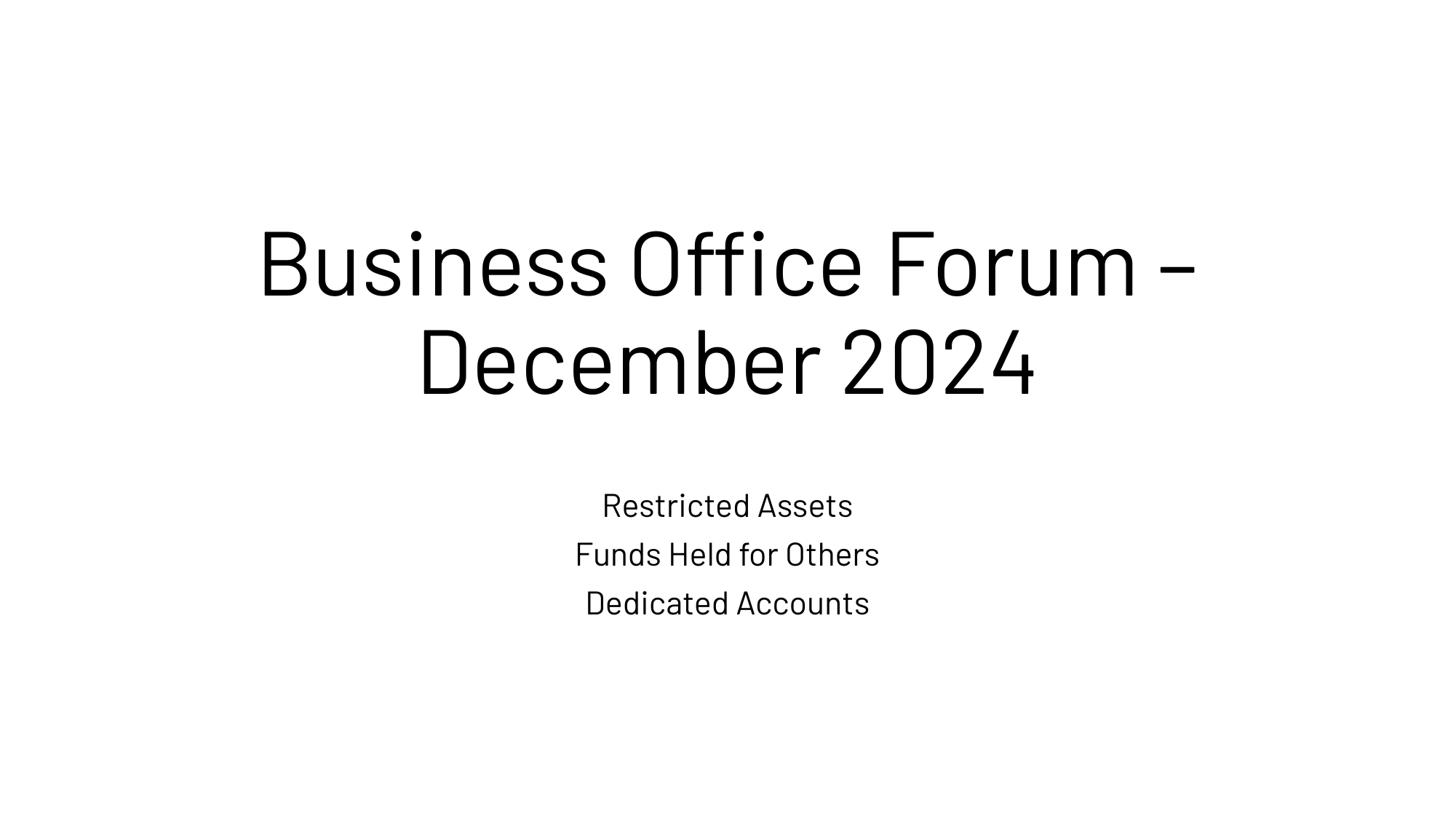

# Business Office Forum – December 2024

Restricted Assets
Funds Held for Others
Dedicated Accounts